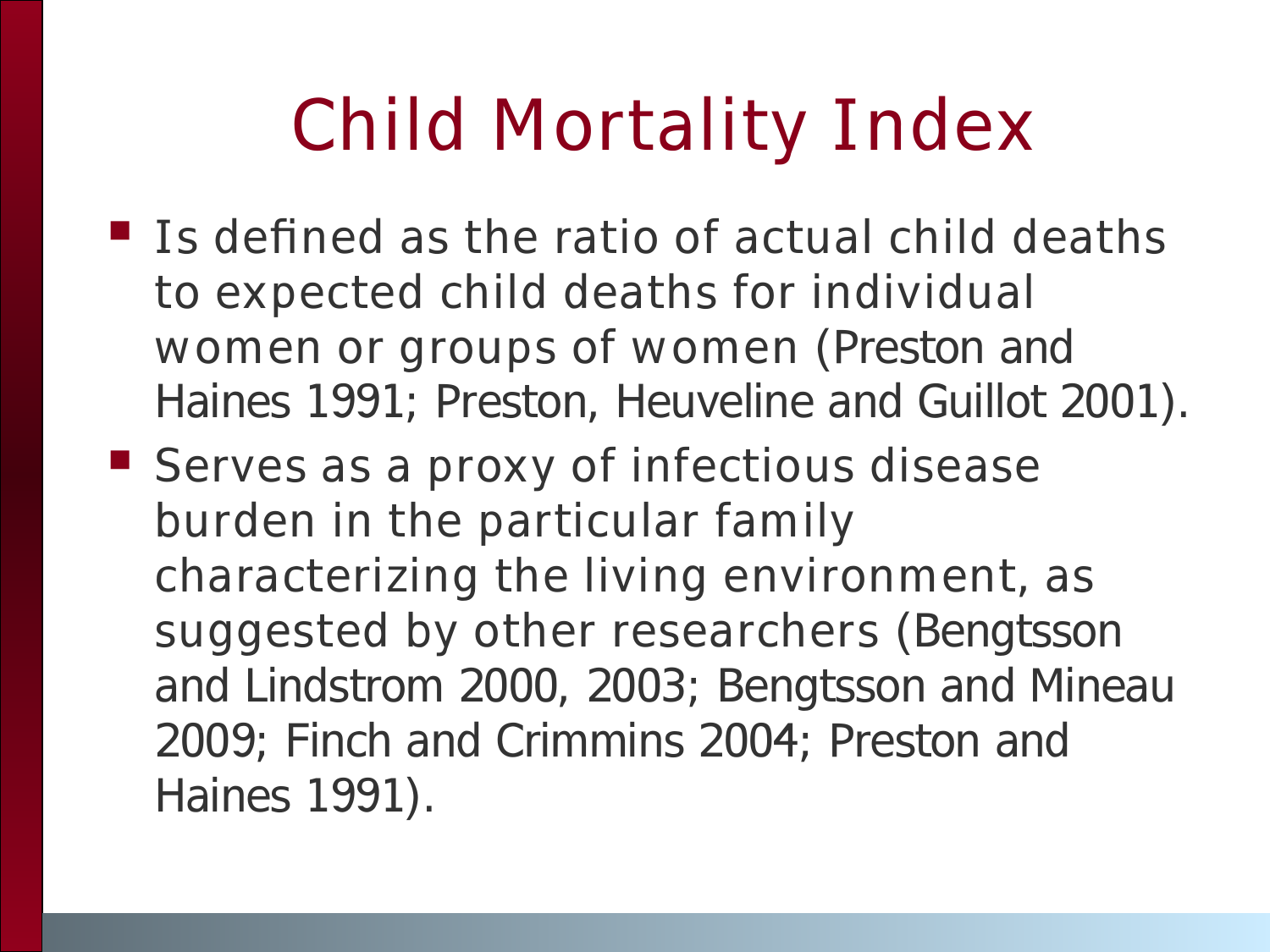

Child Mortality Index
Is defined as the ratio of actual child deaths to expected child deaths for individual women or groups of women (Preston and Haines 1991; Preston, Heuveline and Guillot 2001).
Serves as a proxy of infectious disease burden in the particular family characterizing the living environment, as suggested by other researchers (Bengtsson and Lindstrom 2000, 2003; Bengtsson and Mineau 2009; Finch and Crimmins 2004; Preston and Haines 1991).